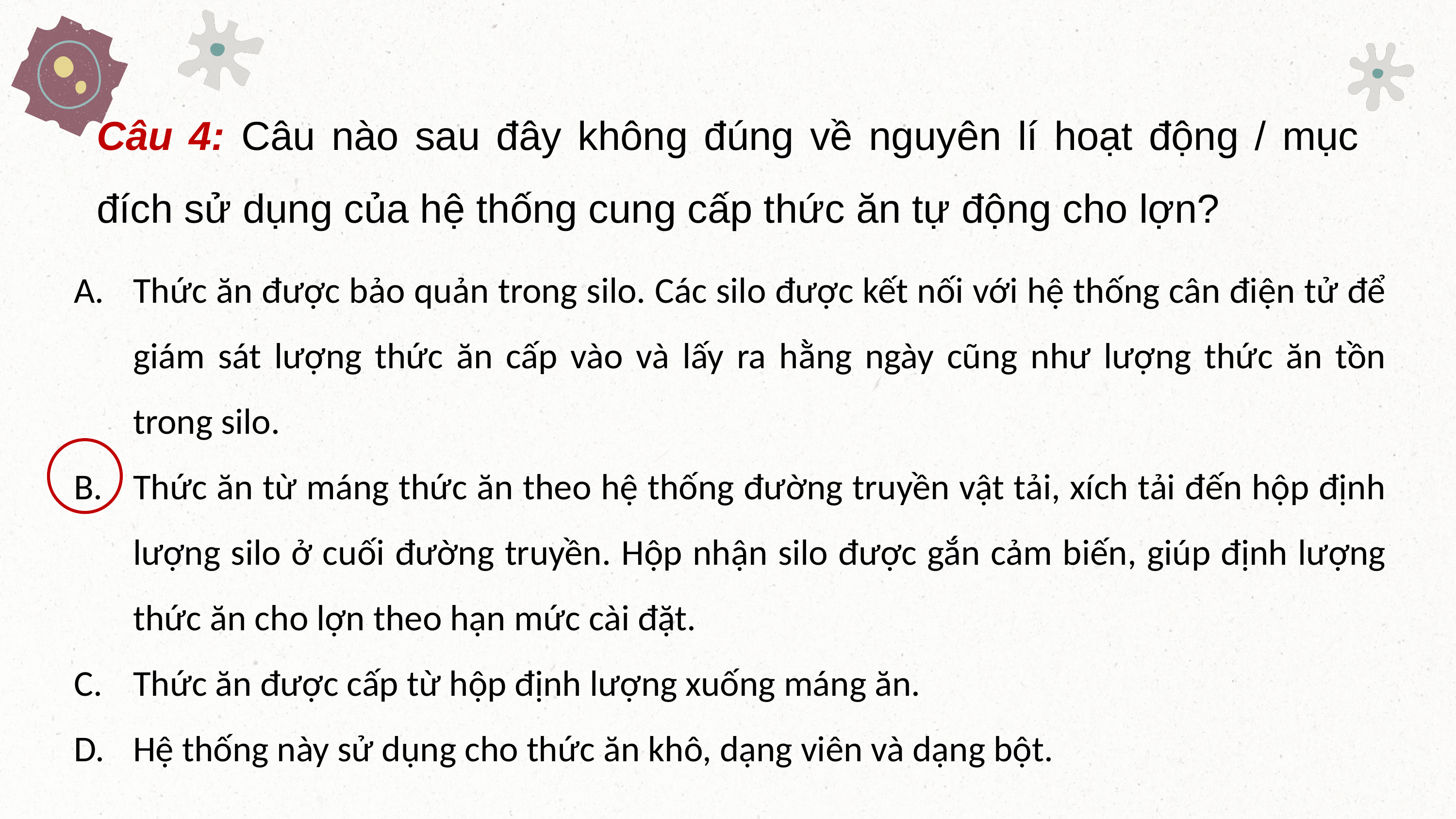

Câu 4: Câu nào sau đây không đúng về nguyên lí hoạt động / mục đích sử dụng của hệ thống cung cấp thức ăn tự động cho lợn?
Thức ăn được bảo quản trong silo. Các silo được kết nối với hệ thống cân điện tử để giám sát lượng thức ăn cấp vào và lấy ra hằng ngày cũng như lượng thức ăn tồn trong silo.
Thức ăn từ máng thức ăn theo hệ thống đường truyền vật tải, xích tải đến hộp định lượng silo ở cuối đường truyền. Hộp nhận silo được gắn cảm biến, giúp định lượng thức ăn cho lợn theo hạn mức cài đặt.
Thức ăn được cấp từ hộp định lượng xuống máng ăn.
Hệ thống này sử dụng cho thức ăn khô, dạng viên và dạng bột.